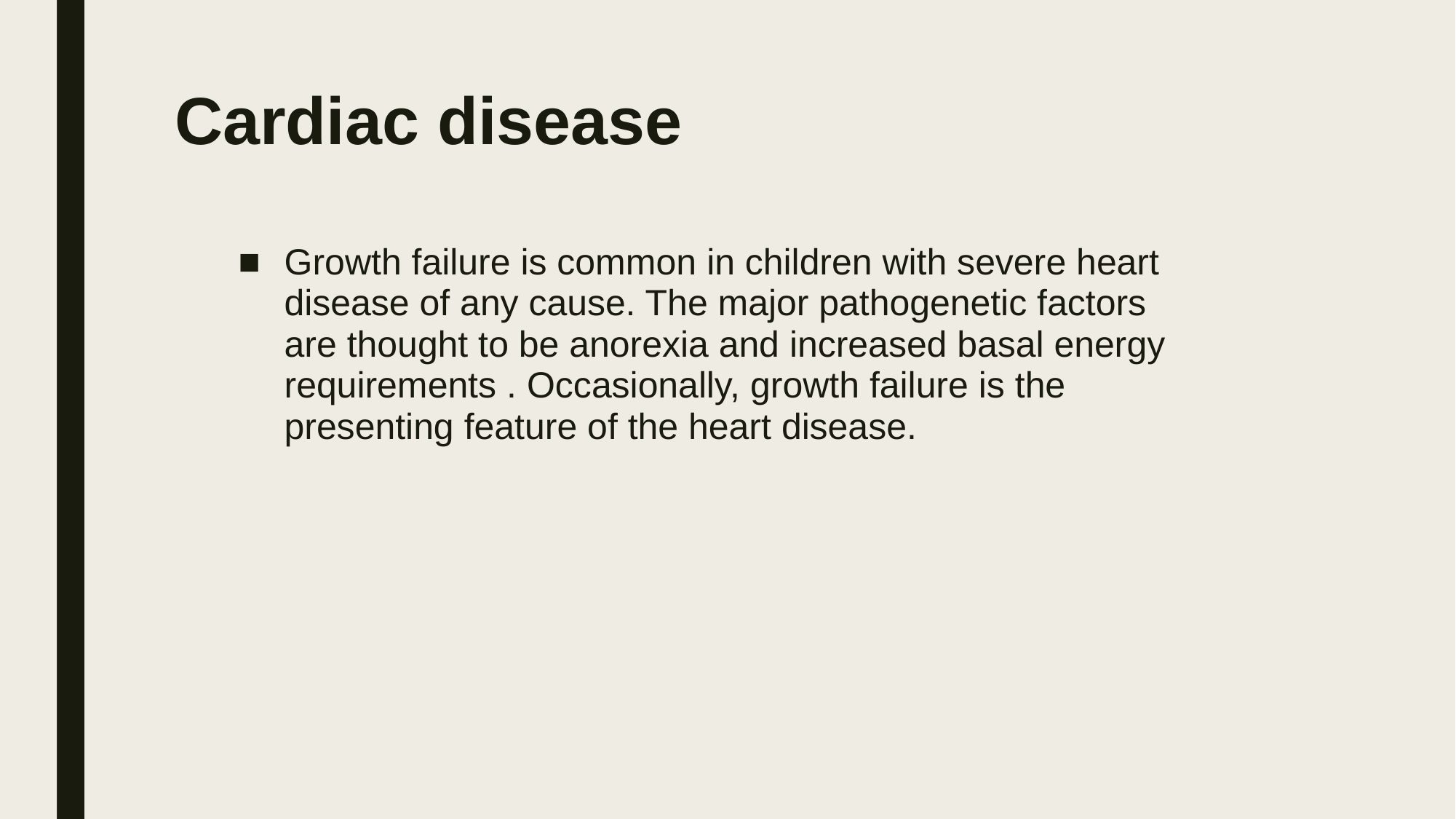

# Cardiac disease
Growth failure is common in children with severe heart disease of any cause. The major pathogenetic factors are thought to be anorexia and increased basal energy requirements . Occasionally, growth failure is the presenting feature of the heart disease.